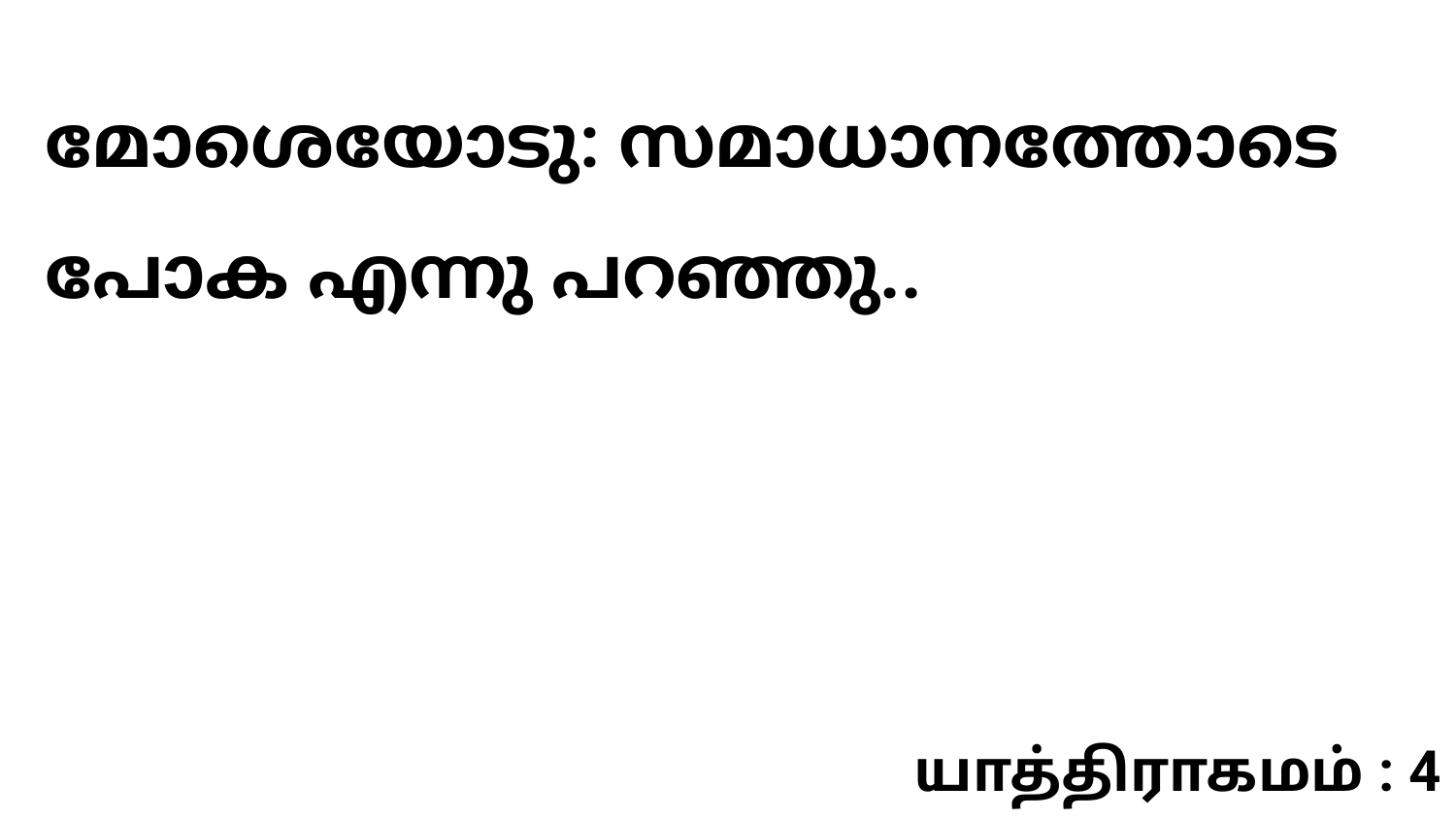

മോശെയോടു: സമാധാനത്തോടെ പോക എന്നു പറഞ്ഞു..
யாத்திராகமம் : 4